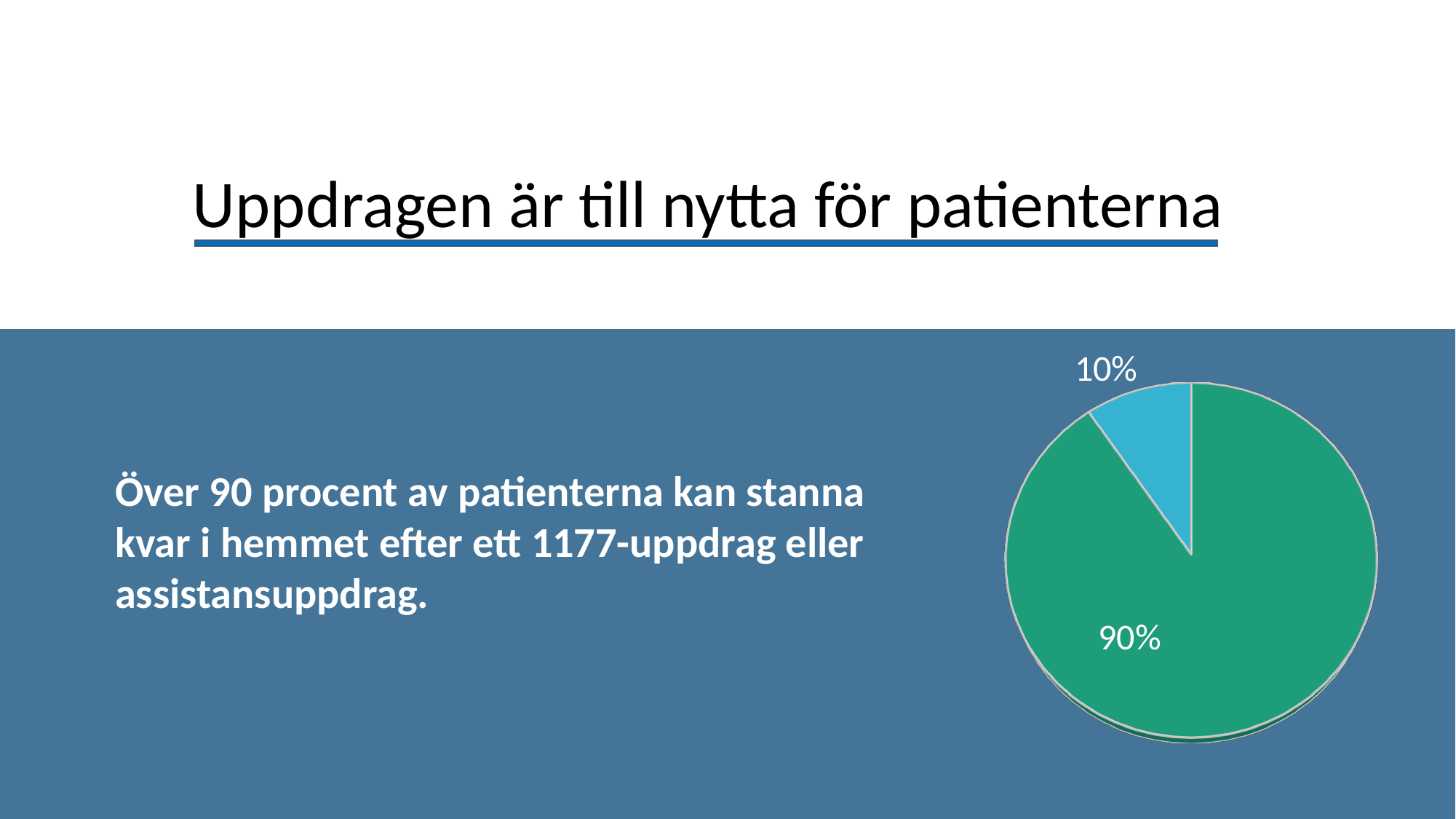

# Uppdragen är till nytta för patienterna

[unsupported chart]

Över 90 procent av patienterna kan stanna kvar i hemmet efter ett 1177-uppdrag eller assistansuppdrag.